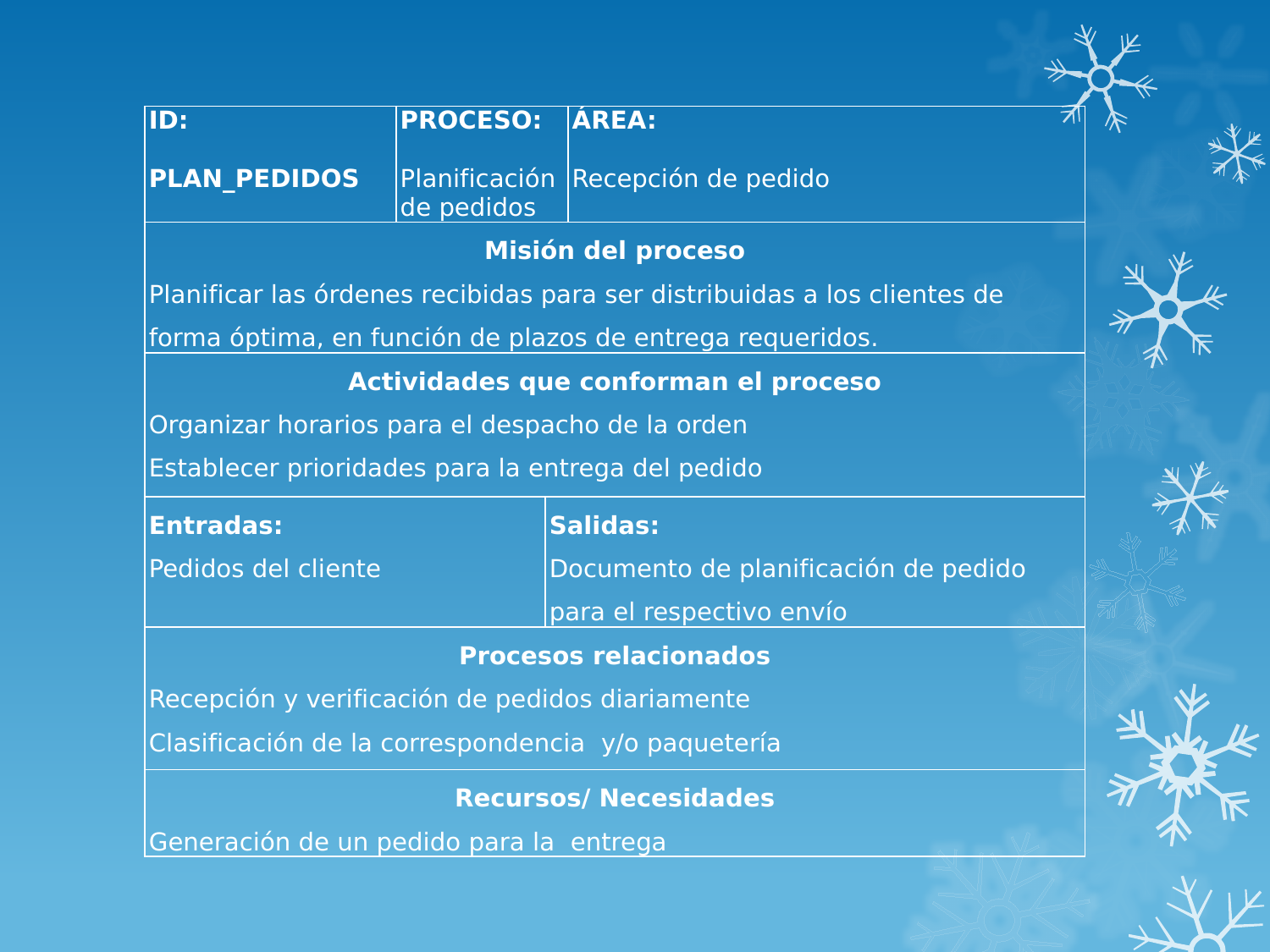

| ID:   PLAN\_PEDIDOS | PROCESO:   Planificación de pedidos |  | ÁREA:   Recepción de pedido |
| --- | --- | --- | --- |
| Misión del proceso Planificar las órdenes recibidas para ser distribuidas a los clientes de forma óptima, en función de plazos de entrega requeridos. |  |  |  |
| Actividades que conforman el proceso Organizar horarios para el despacho de la orden Establecer prioridades para la entrega del pedido |  |  |  |
| Entradas: Pedidos del cliente |  | Salidas: Documento de planificación de pedido para el respectivo envío |  |
| Procesos relacionados Recepción y verificación de pedidos diariamente Clasificación de la correspondencia y/o paquetería |  |  |  |
| Recursos/ Necesidades Generación de un pedido para la entrega |  |  |  |